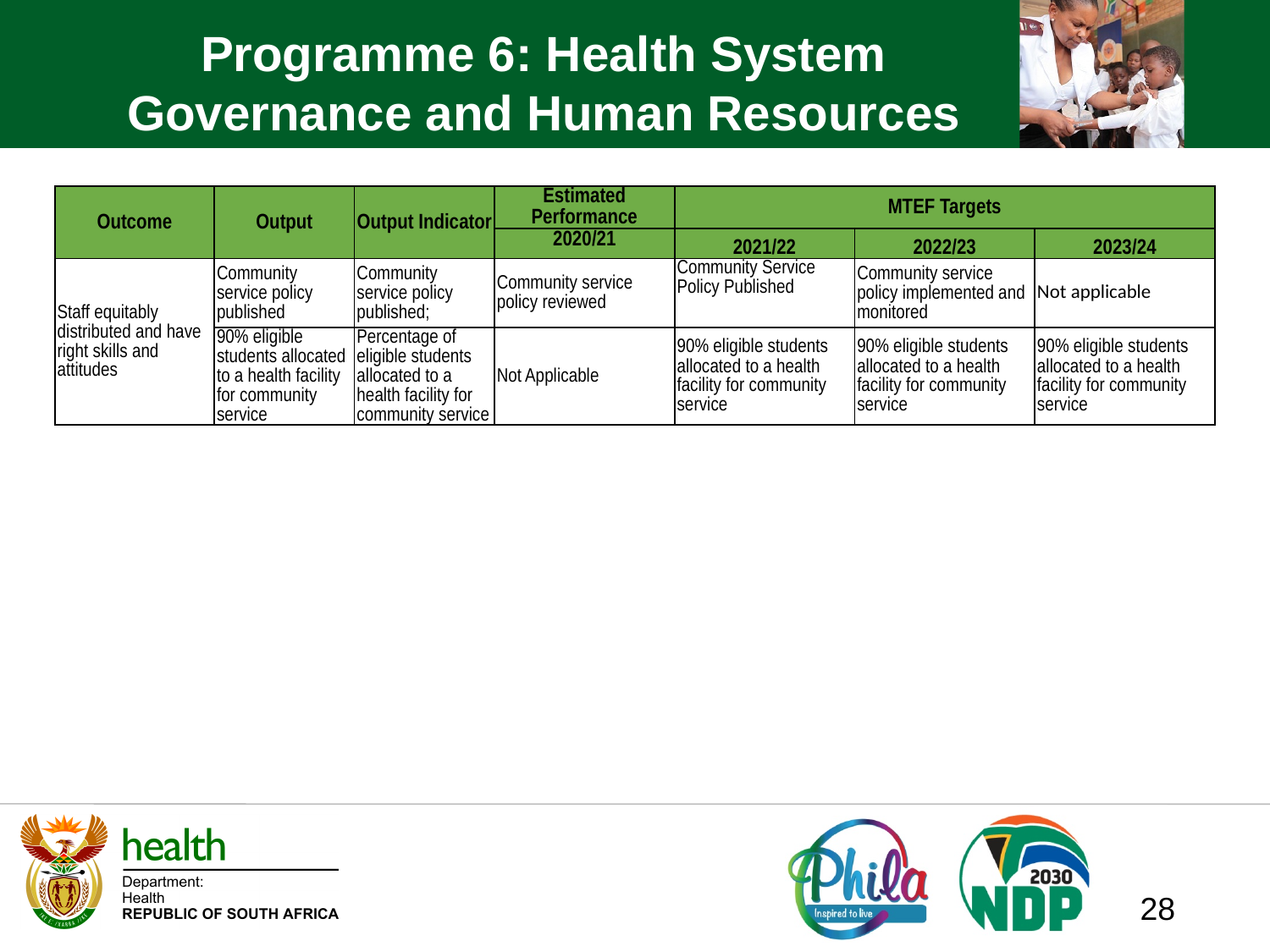

# Programme 6: Health System Governance and Human Resources
| Outcome | Output | Output Indicator | Estimated Performance | MTEF Targets |  |  |
| --- | --- | --- | --- | --- | --- | --- |
|  |  |  | 2020/21 | 2021/22 | 2022/23 | 2023/24 |
| Staff equitably distributed and have right skills and attitudes | Community service policy published | Community service policy published; | Community service policy reviewed | Community Service Policy Published | Community service policy implemented and monitored | Not applicable |
|  | 90% eligible students allocated to a health facility for community service | Percentage of eligible students allocated to a health facility for community service | Not Applicable | 90% eligible students allocated to a health facility for community service | 90% eligible students allocated to a health facility for community service | 90% eligible students allocated to a health facility for community service |